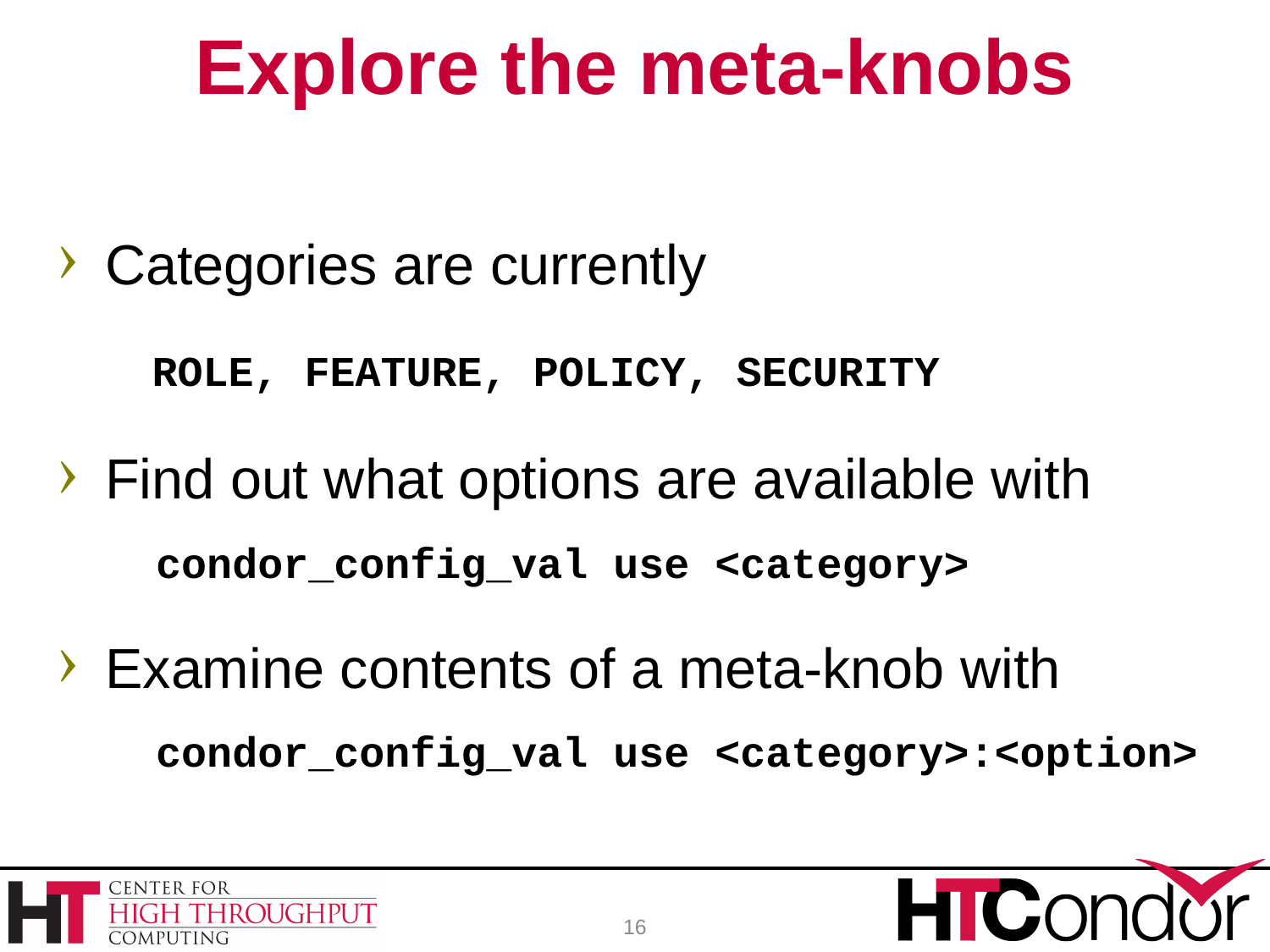

# Explore the meta-knobs
Categories are currently
   ROLE, FEATURE, POLICY, SECURITY
Find out what options are available with
  condor_config_val use <category>
Examine contents of a meta-knob with
  condor_config_val use <category>:<option>

16